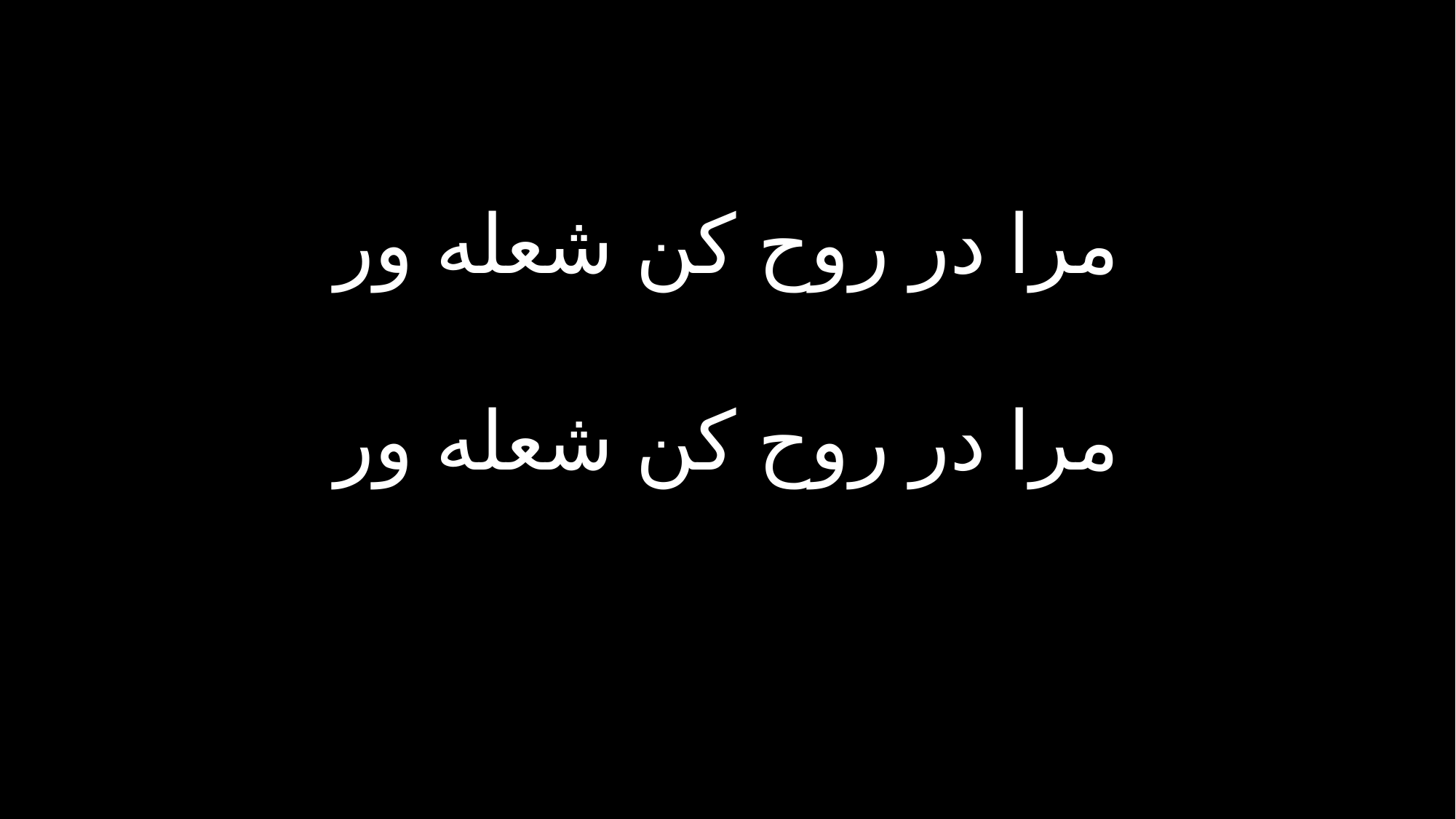

مرا در روح کن شعله ور
مرا در روح کن شعله ور